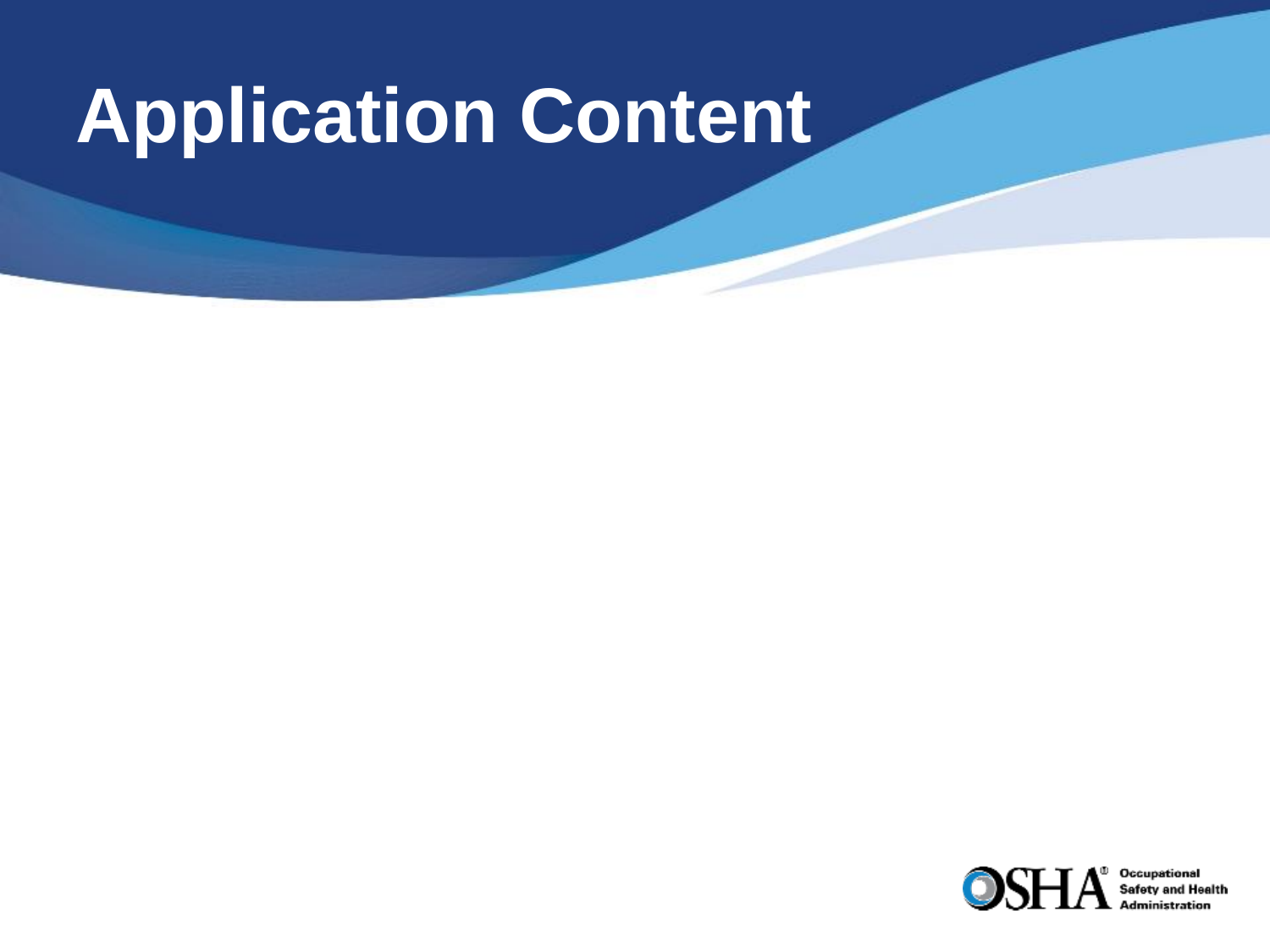

# Application Content
General Information – should include, but not limited to...
Applicant’s site name & address
Key contact personnel & titles
Corporate identification
Union contact information
# of employees; # of contractors
Type of work performed/products produced